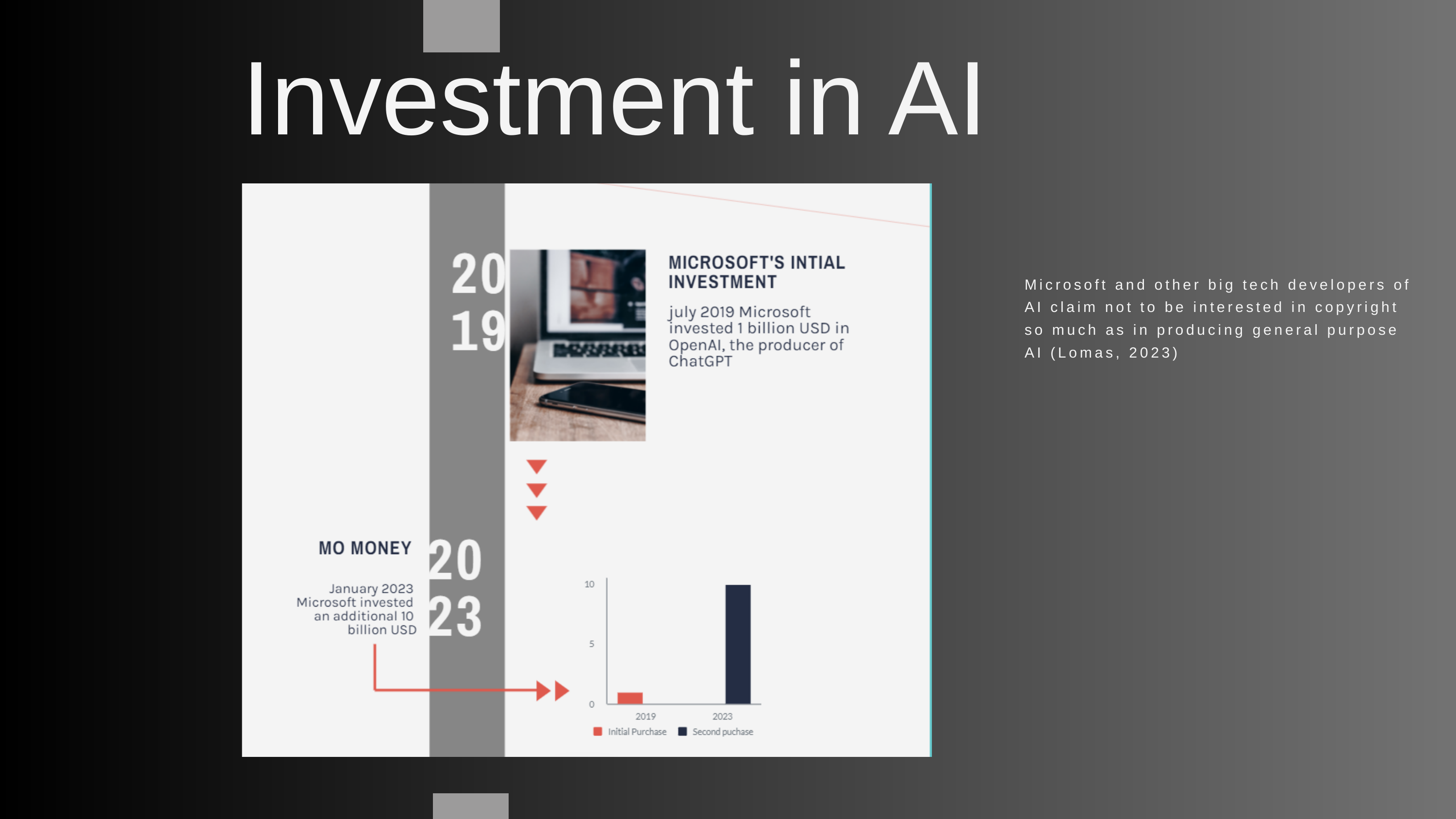

Investment in AI

Microsoft and other big tech developers of AI claim not to be interested in copyright so much as in producing general purpose AI (Lomas, 2023)